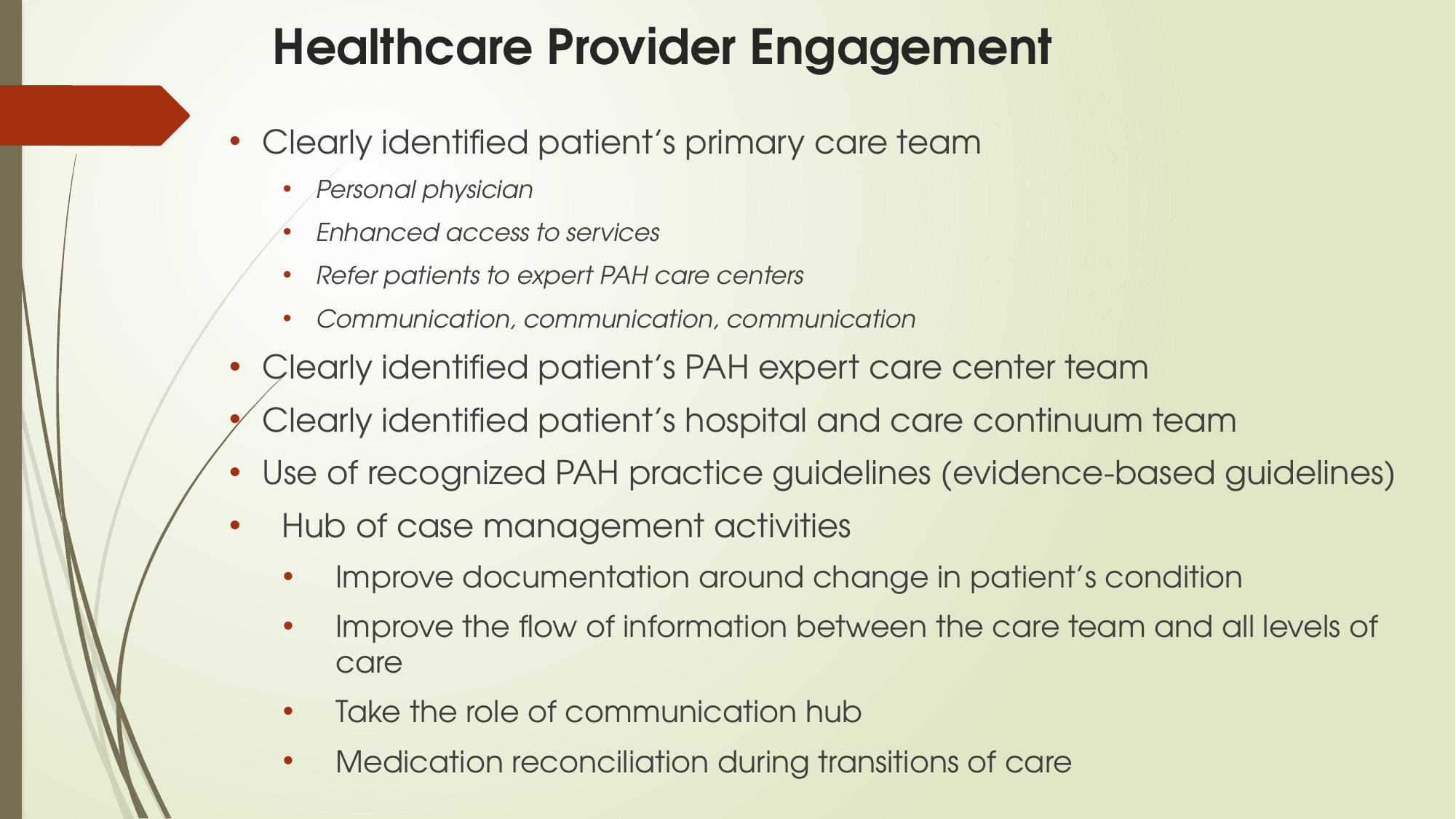

# Healthcare Provider Engagement
Clearly identified patient’s primary care team
Personal physician
Enhanced access to services
Refer patients to expert PAH care centers
Communication, communication, communication
Clearly identified patient’s PAH expert care center team
Clearly identified patient’s hospital and care continuum team
Use of recognized PAH practice guidelines (evidence-based guidelines)
Hub of case management activities
Improve documentation around change in patient’s condition
Improve the flow of information between the care team and all levels of care
Take the role of communication hub
Medication reconciliation during transitions of care